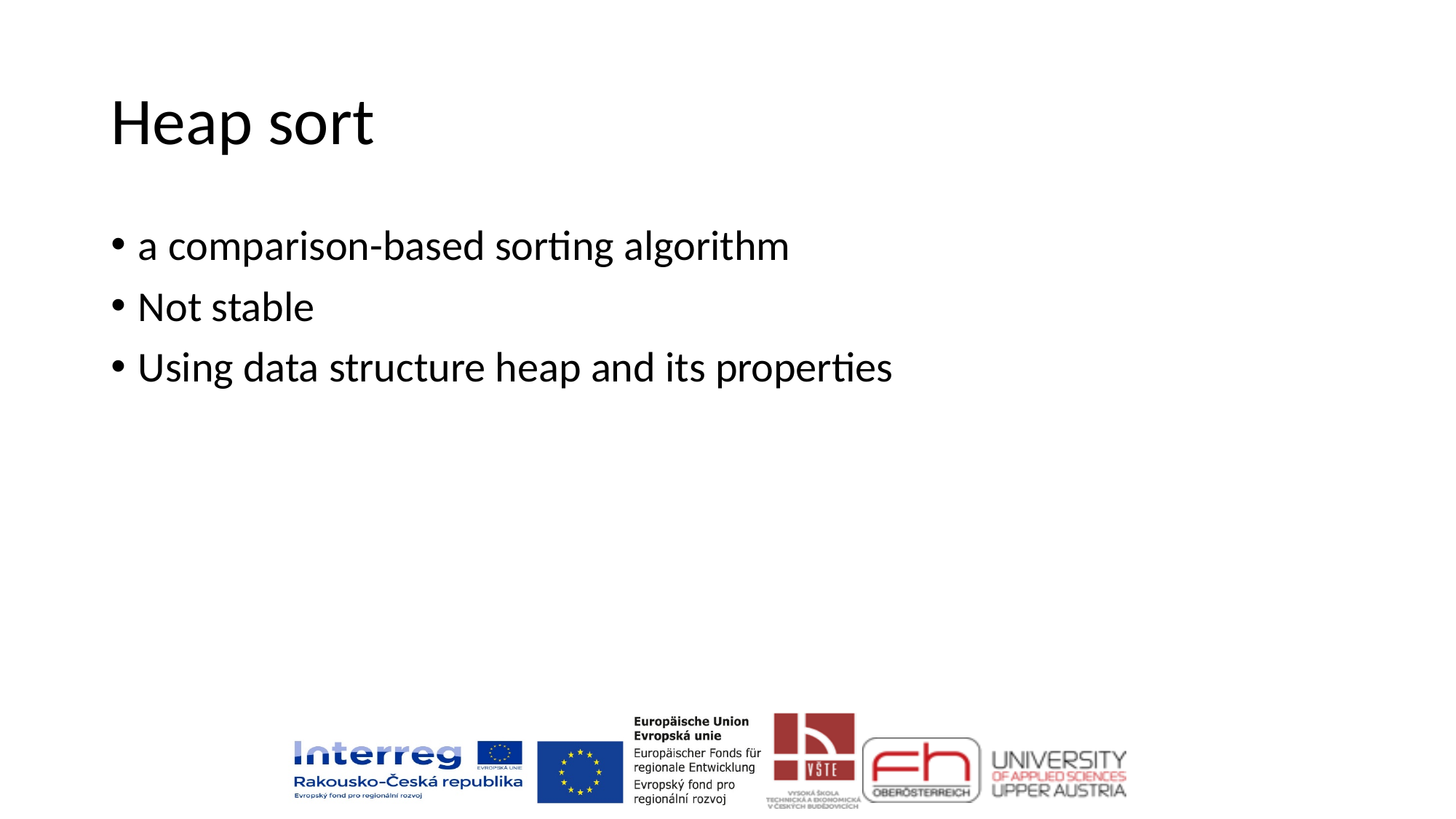

# Heap sort
a comparison-based sorting algorithm
Not stable
Using data structure heap and its properties